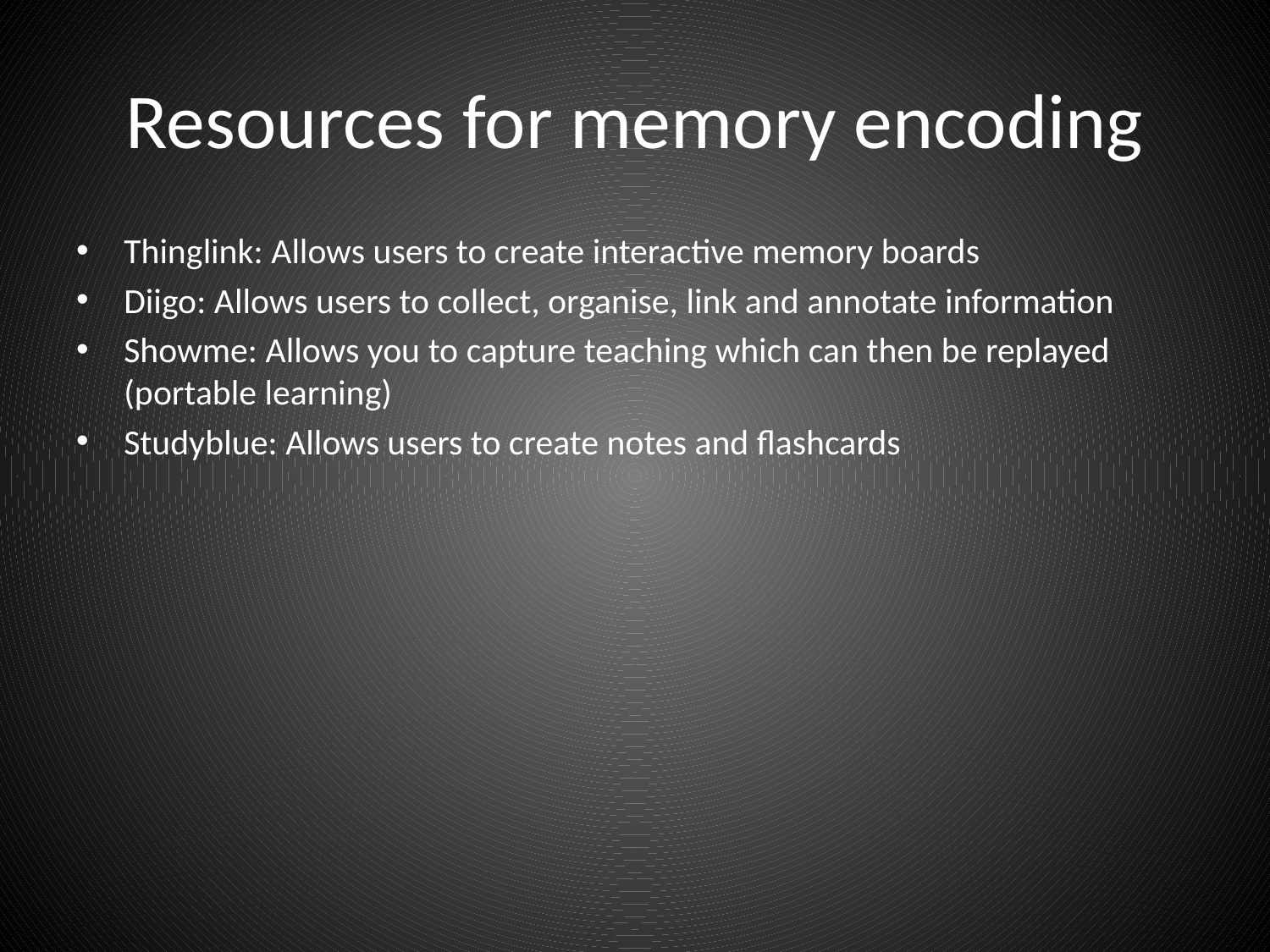

# Resources for memory encoding
Thinglink: Allows users to create interactive memory boards
Diigo: Allows users to collect, organise, link and annotate information
Showme: Allows you to capture teaching which can then be replayed (portable learning)
Studyblue: Allows users to create notes and flashcards